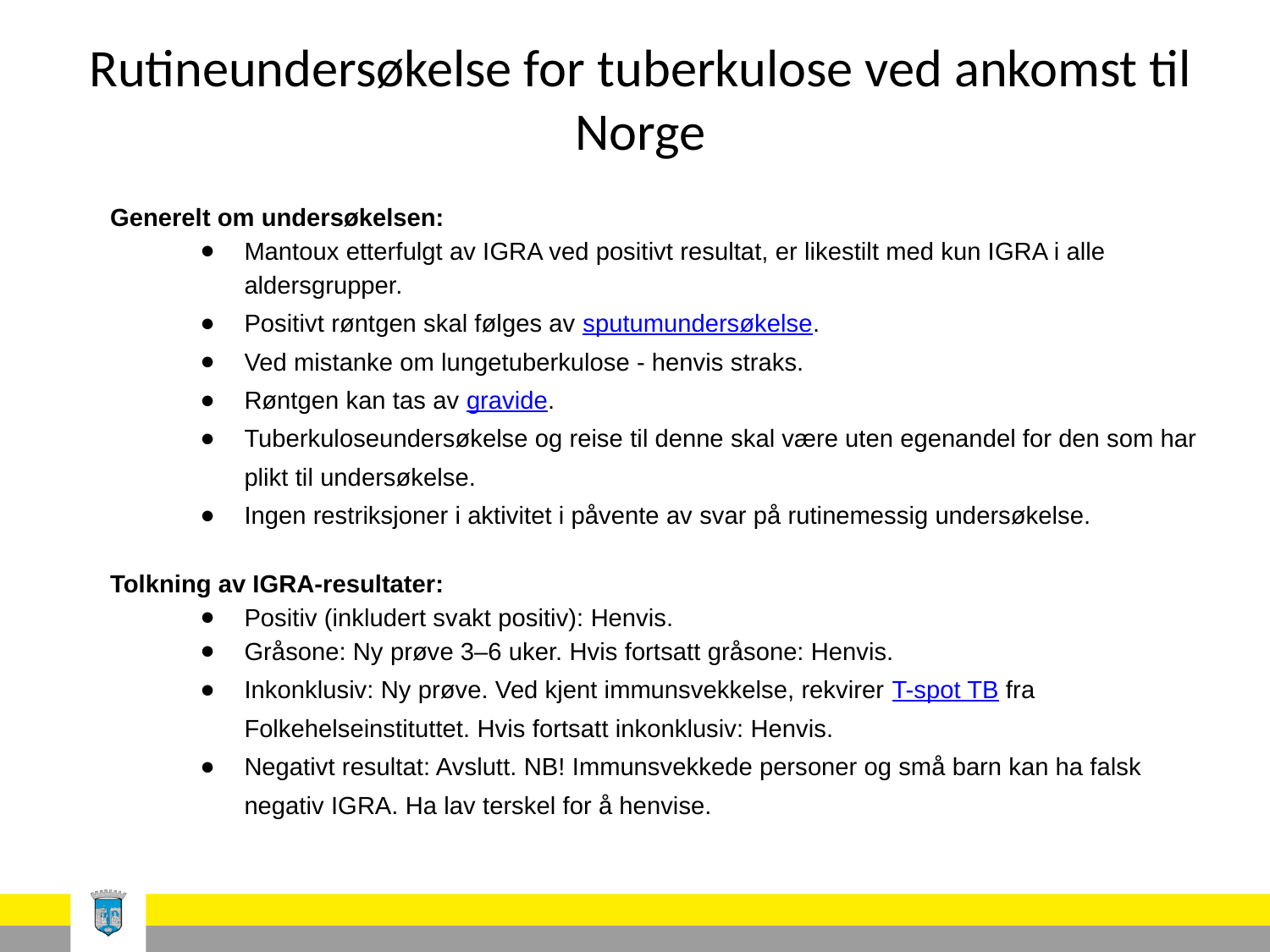

# Rutineundersøkelse for tuberkulose ved ankomst til Norge
Generelt om undersøkelsen:
Mantoux etterfulgt av IGRA ved positivt resultat, er likestilt med kun IGRA i alle aldersgrupper.
Positivt røntgen skal følges av sputumundersøkelse.
Ved mistanke om lungetuberkulose - henvis straks.
Røntgen kan tas av gravide.
Tuberkuloseundersøkelse og reise til denne skal være uten egenandel for den som har plikt til undersøkelse.
Ingen restriksjoner i aktivitet i påvente av svar på rutinemessig undersøkelse.

Tolkning av IGRA-resultater:
Positiv (inkludert svakt positiv): Henvis.
Gråsone: Ny prøve 3–6 uker. Hvis fortsatt gråsone: Henvis.
Inkonklusiv: Ny prøve. Ved kjent immunsvekkelse, rekvirer T-spot TB fra Folkehelseinstituttet. Hvis fortsatt inkonklusiv: Henvis.
Negativt resultat: Avslutt. NB! Immunsvekkede personer og små barn kan ha falsk negativ IGRA. Ha lav terskel for å henvise.